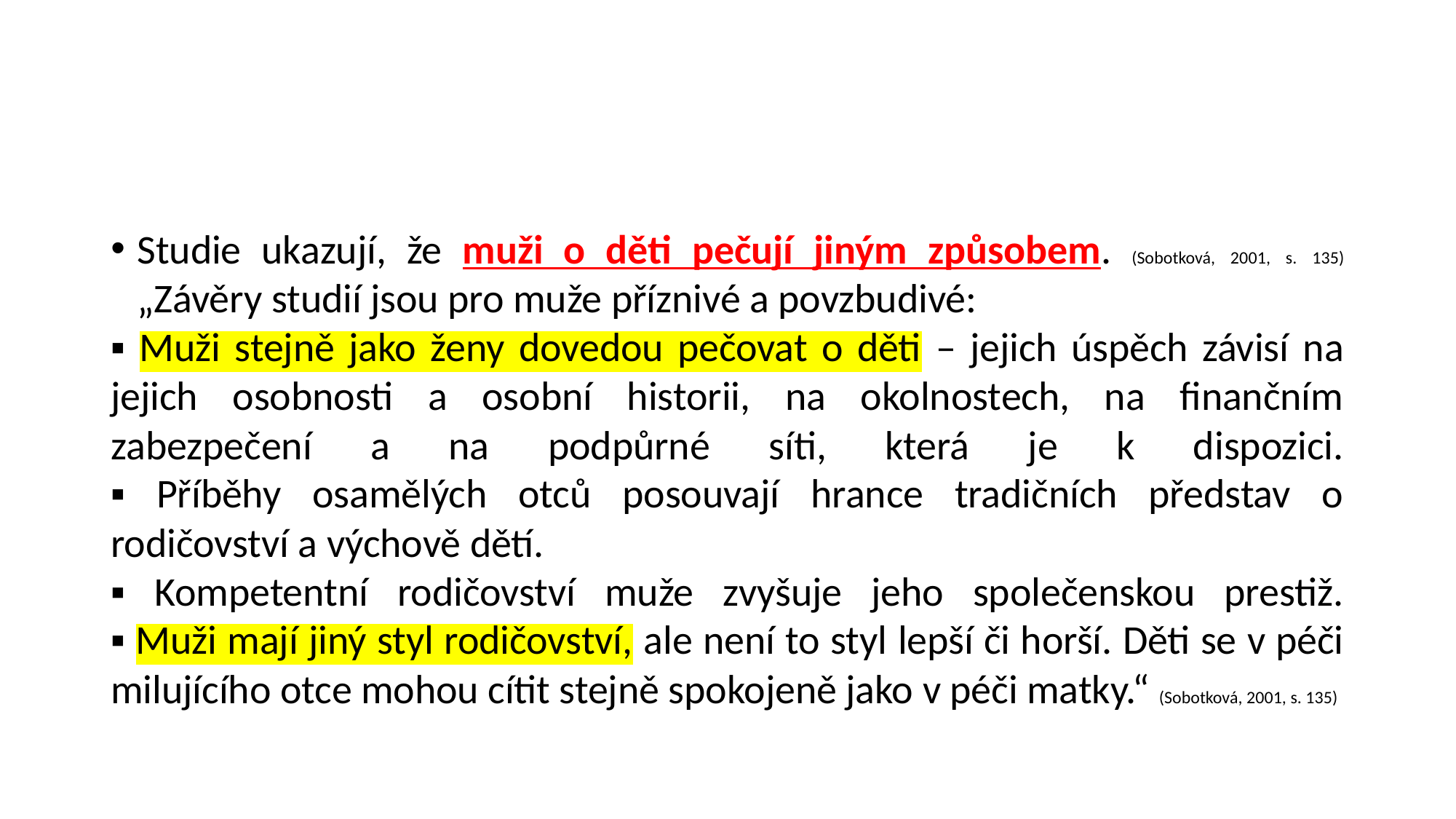

#
Studie ukazují, že muži o děti pečují jiným způsobem. (Sobotková, 2001, s. 135)
„Závěry studií jsou pro muže příznivé a povzbudivé:
▪ Muži stejně jako ženy dovedou pečovat o děti – jejich úspěch závisí na jejich osobnosti a osobní historii, na okolnostech, na finančním zabezpečení a na podpůrné síti, která je k dispozici.
▪ Příběhy osamělých otců posouvají hrance tradičních představ o rodičovství a výchově dětí.
▪ Kompetentní rodičovství muže zvyšuje jeho společenskou prestiž.
▪ Muži mají jiný styl rodičovství, ale není to styl lepší či horší. Děti se v péči milujícího otce mohou cítit stejně spokojeně jako v péči matky.“ (Sobotková, 2001, s. 135)